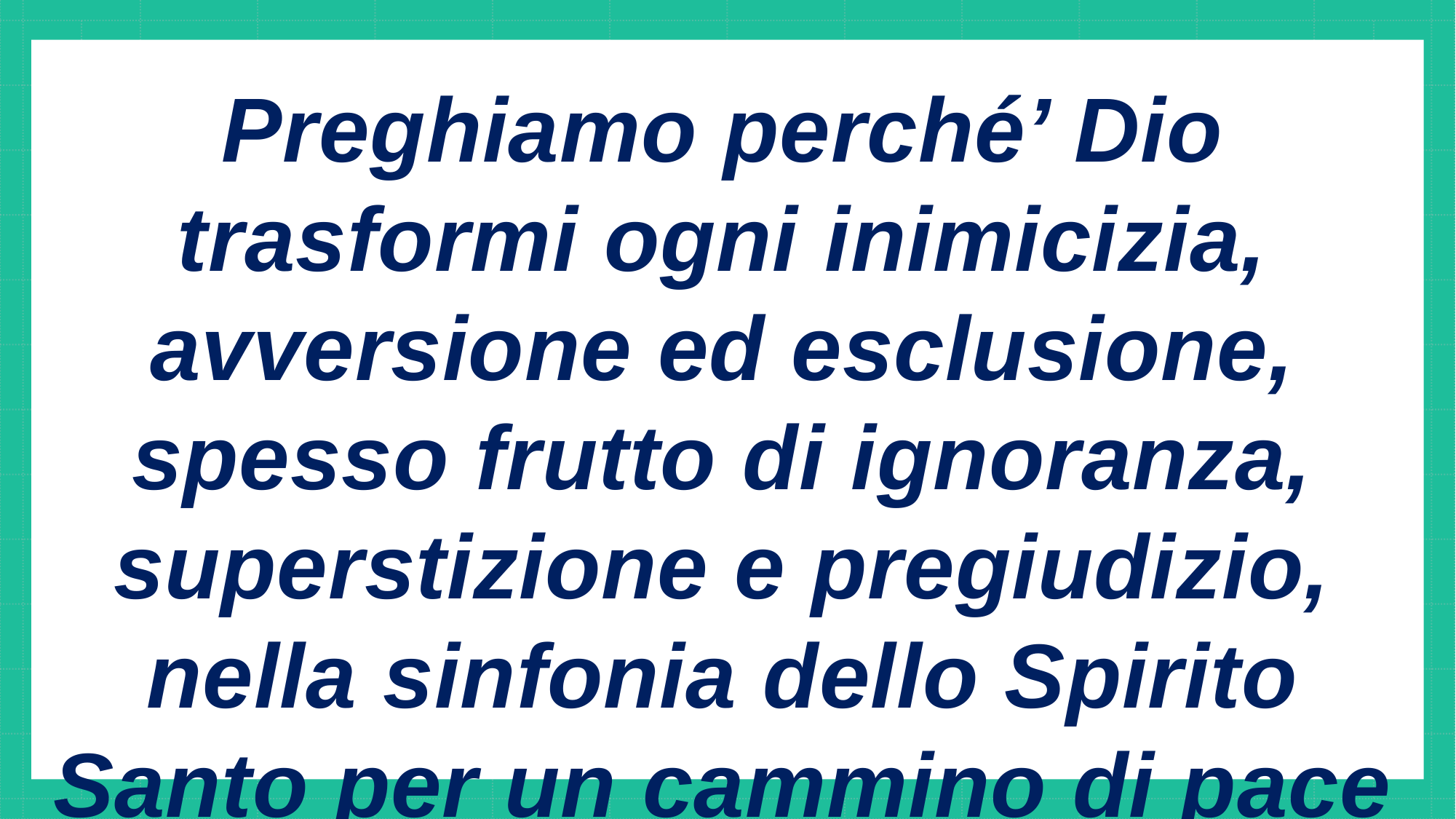

Preghiamo perché’ Dio trasformi ogni inimicizia, avversione ed esclusione, spesso frutto di ignoranza, superstizione e pregiudizio, nella sinfonia dello Spirito Santo per un cammino di pace in tutto il mondo.